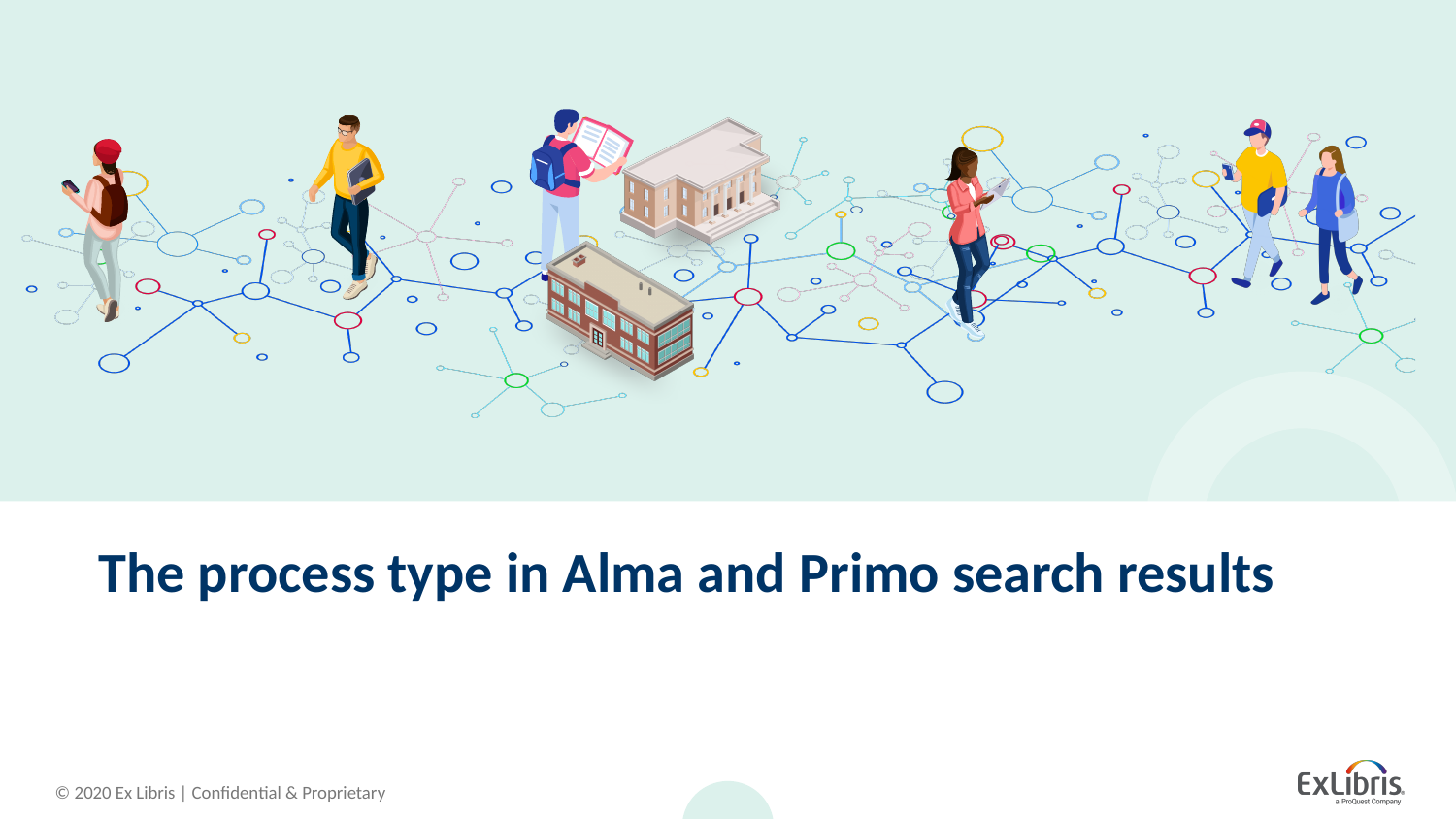

# The process type in Alma and Primo search results